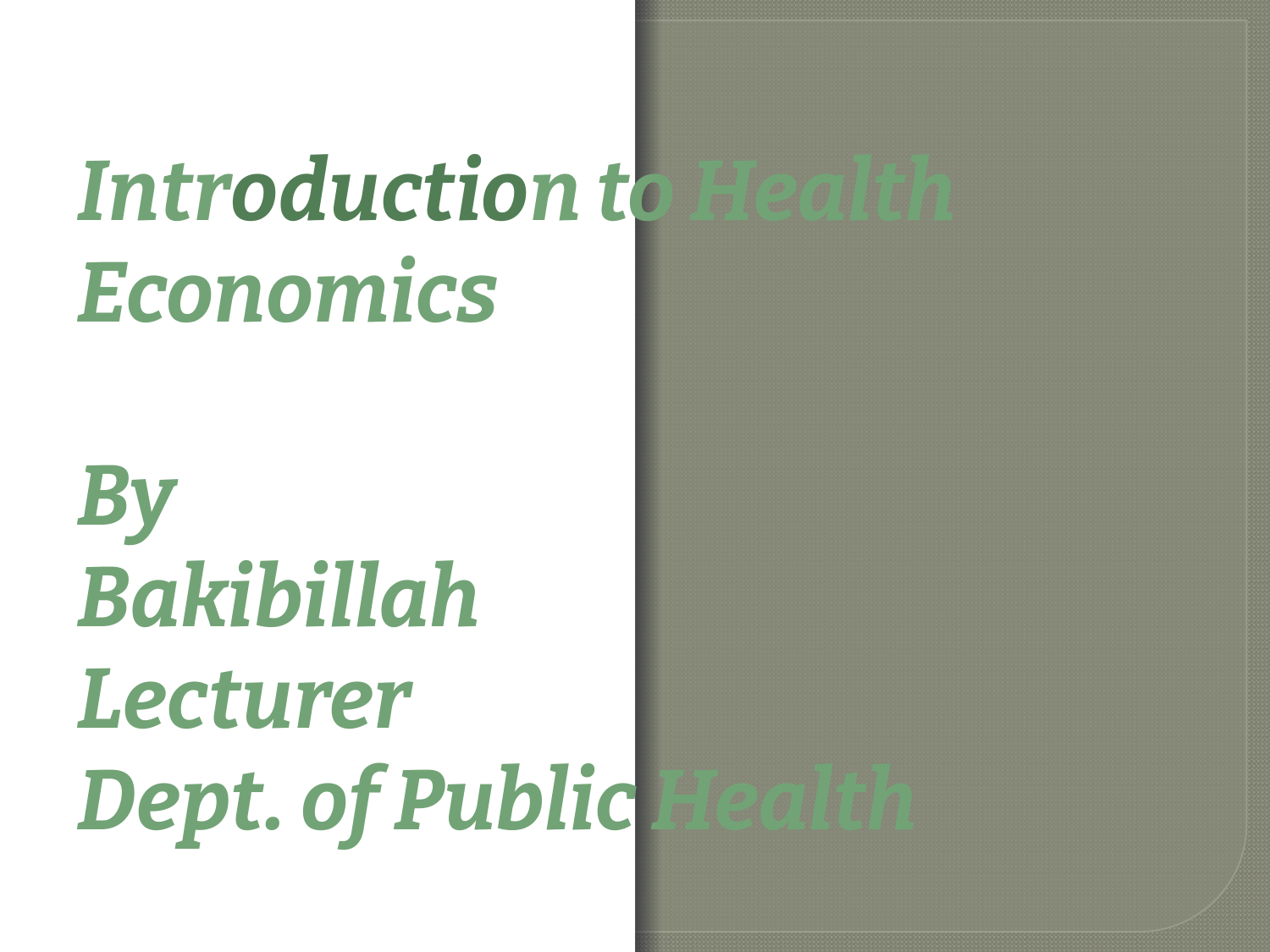

# Introduction to Health Economics By Bakibillah Lecturer Dept. of Public Health